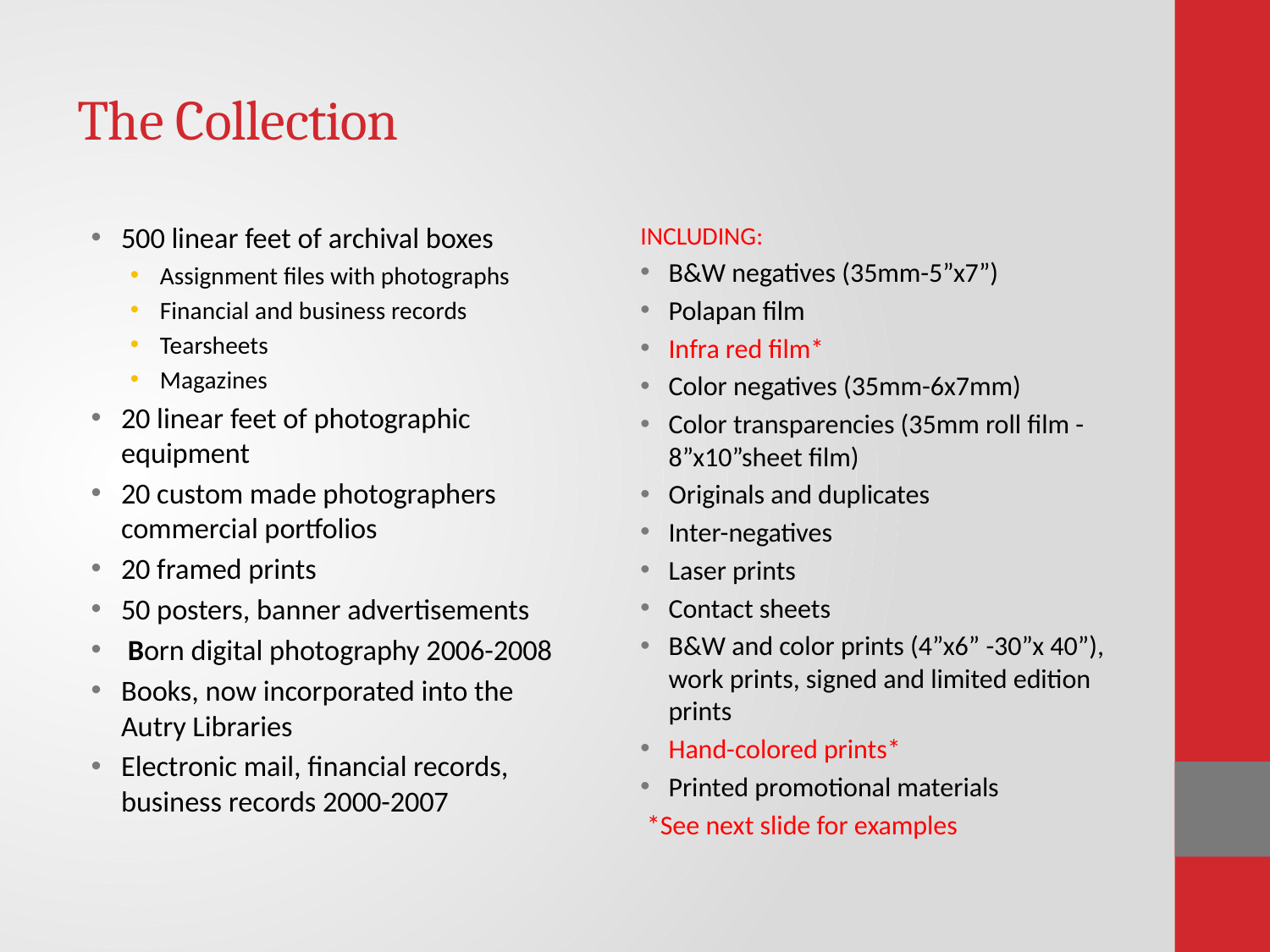

# The Collection
500 linear feet of archival boxes
Assignment files with photographs
Financial and business records
Tearsheets
Magazines
20 linear feet of photographic equipment
20 custom made photographers commercial portfolios
20 framed prints
50 posters, banner advertisements
 Born digital photography 2006-2008
Books, now incorporated into the Autry Libraries
Electronic mail, financial records, business records 2000-2007

INCLUDING:
B&W negatives (35mm-5”x7”)
Polapan film
Infra red film*
Color negatives (35mm-6x7mm)
Color transparencies (35mm roll film -8”x10”sheet film)
Originals and duplicates
Inter-negatives
Laser prints
Contact sheets
B&W and color prints (4”x6” -30”x 40”), work prints, signed and limited edition prints
Hand-colored prints*
Printed promotional materials
 *See next slide for examples